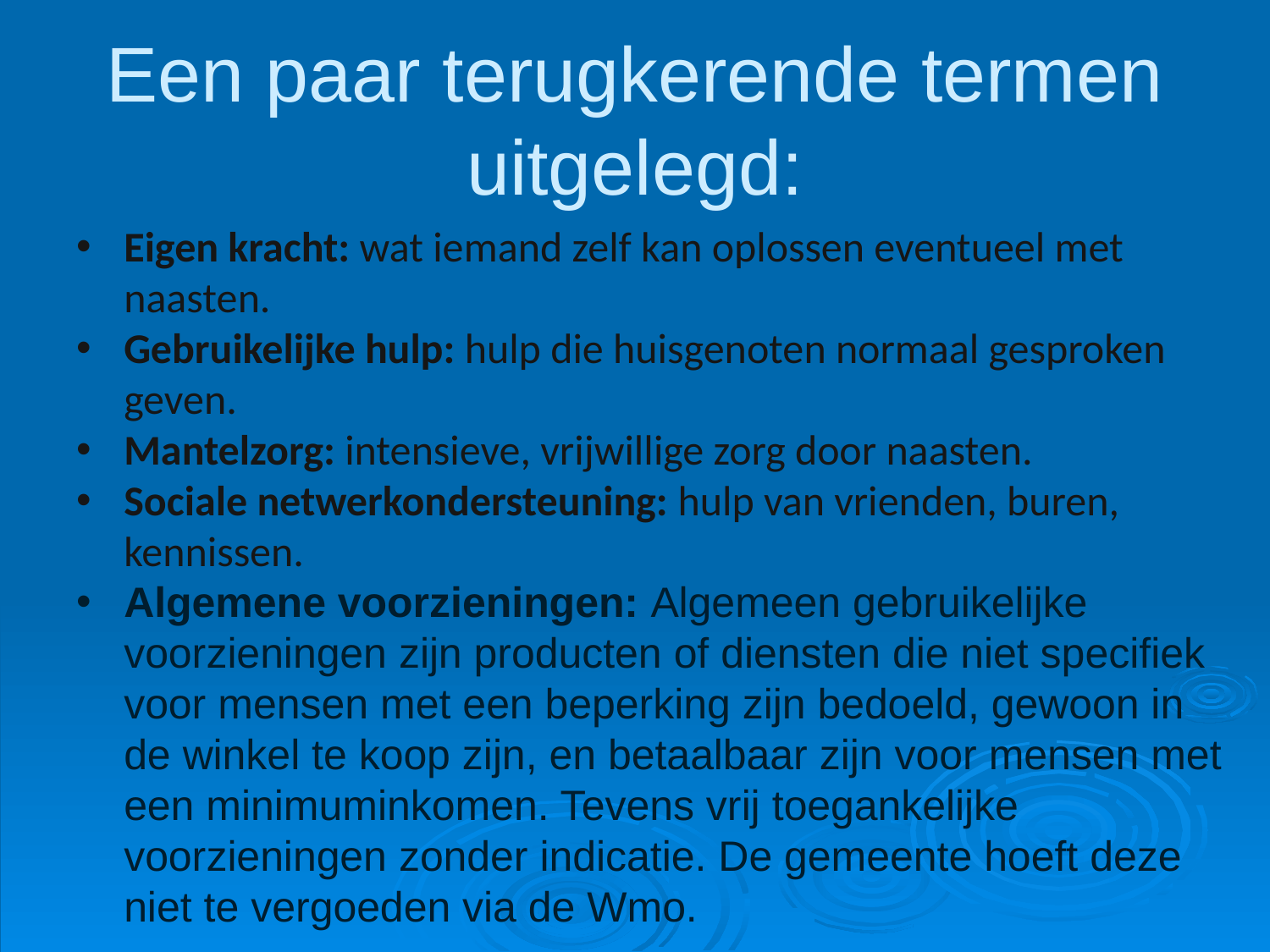

# Een paar terugkerende termen uitgelegd:
Eigen kracht: wat iemand zelf kan oplossen eventueel met naasten.
Gebruikelijke hulp: hulp die huisgenoten normaal gesproken geven.
Mantelzorg: intensieve, vrijwillige zorg door naasten.
Sociale netwerkondersteuning: hulp van vrienden, buren, kennissen.
Algemene voorzieningen: Algemeen gebruikelijke voorzieningen zijn producten of diensten die niet specifiek voor mensen met een beperking zijn bedoeld, gewoon in de winkel te koop zijn, en betaalbaar zijn voor mensen met een minimuminkomen. Tevens vrij toegankelijke voorzieningen zonder indicatie. De gemeente hoeft deze niet te vergoeden via de Wmo.